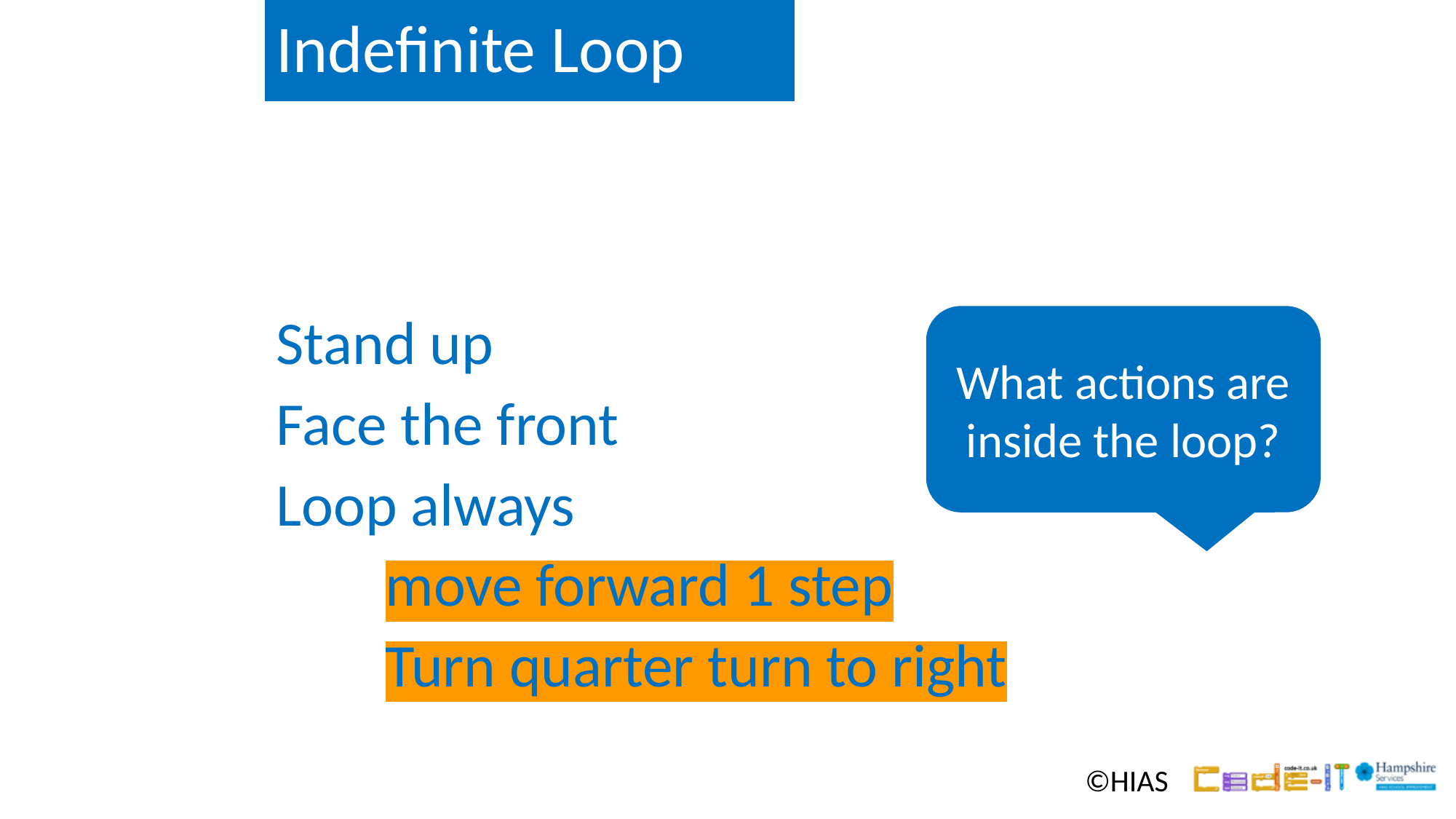

Indefinite Loop
Stand up
Face the front
Loop always
	move forward 1 step
	Turn quarter turn to right
What actions are inside the loop?